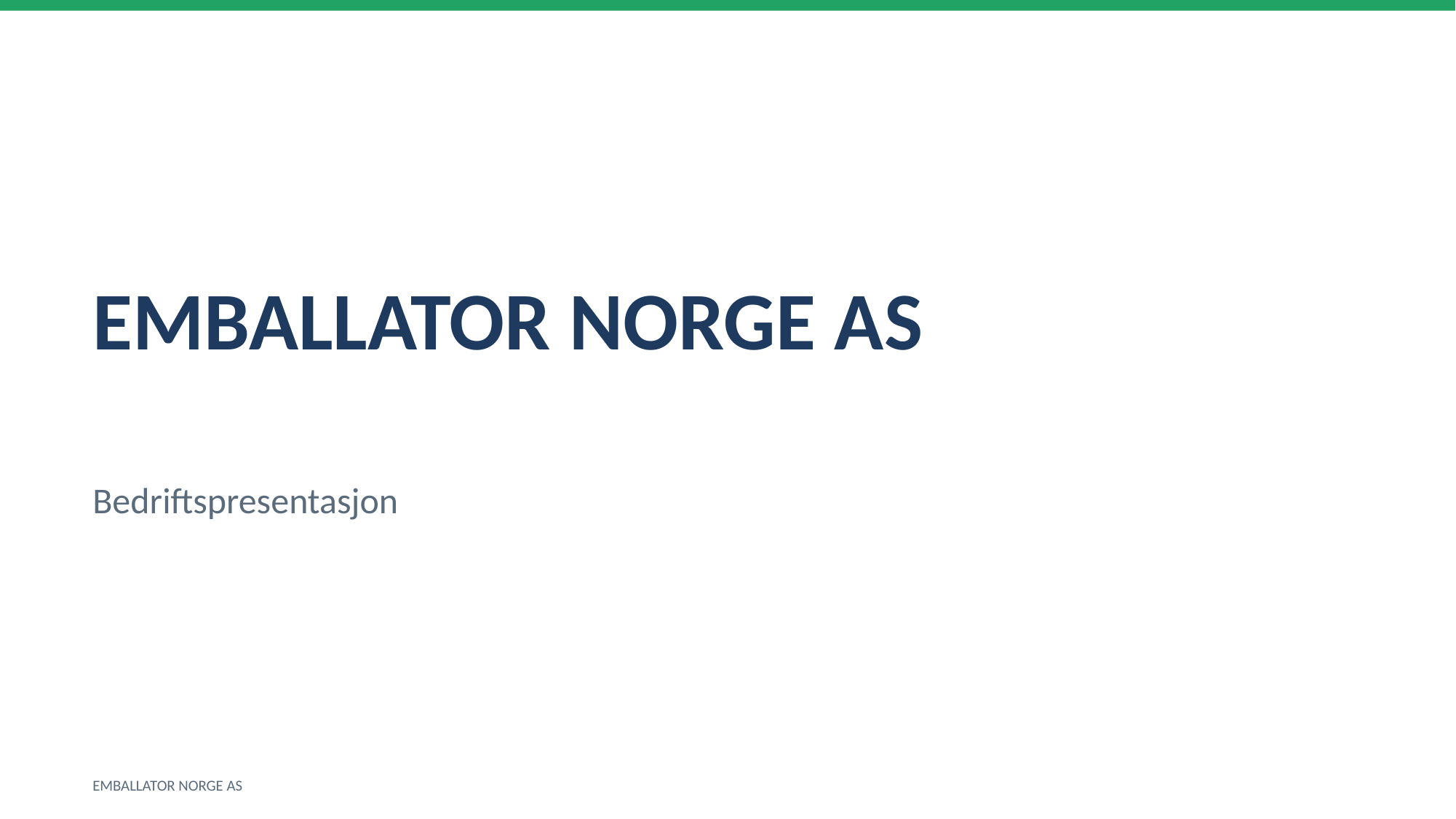

EMBALLATOR NORGE AS
Bedriftspresentasjon
EMBALLATOR NORGE AS